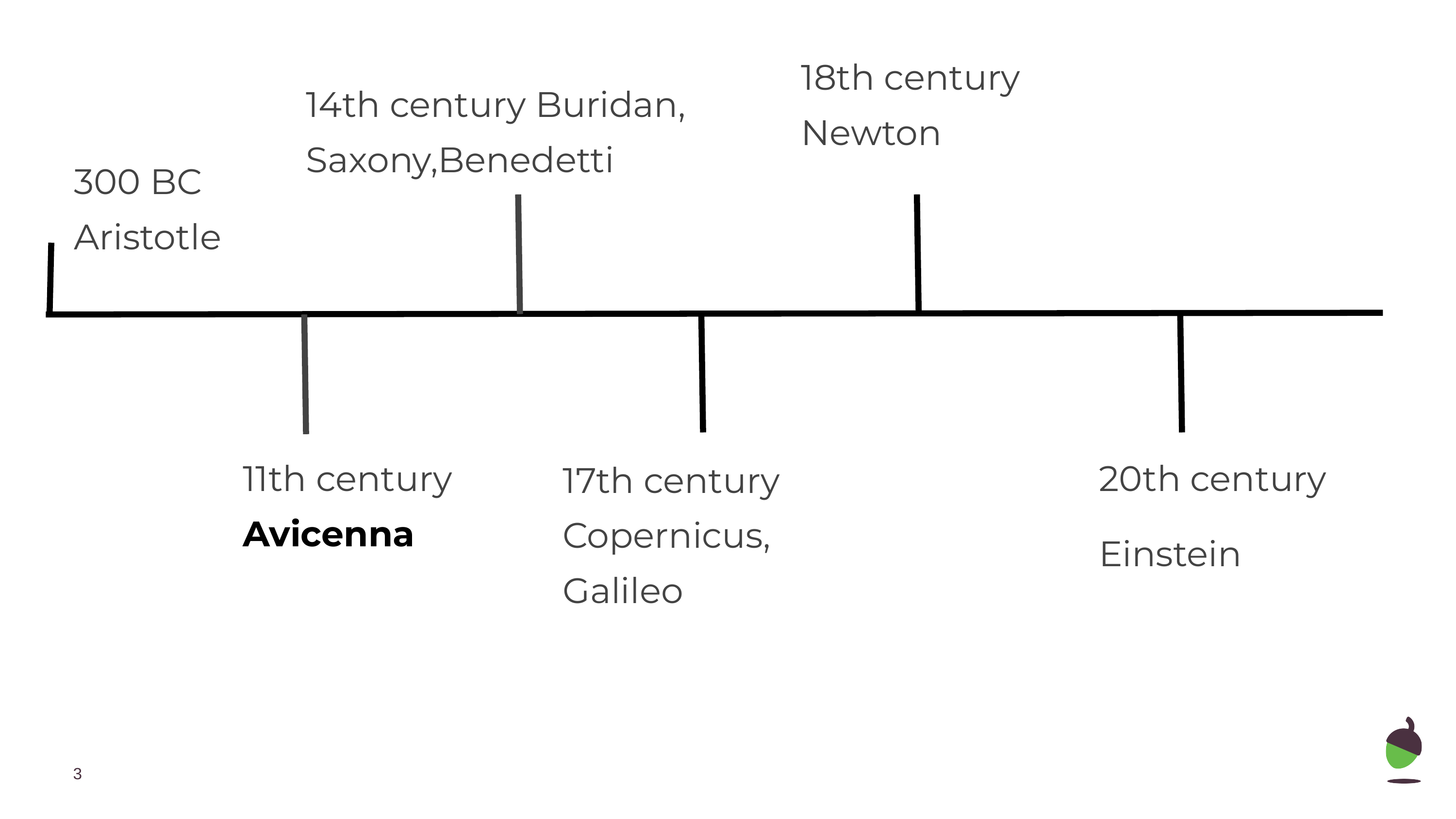

18th century Newton
14th century Buridan, Saxony,Benedetti
300 BC Aristotle
11th century Avicenna
20th century
Einstein
17th century Copernicus, Galileo
3